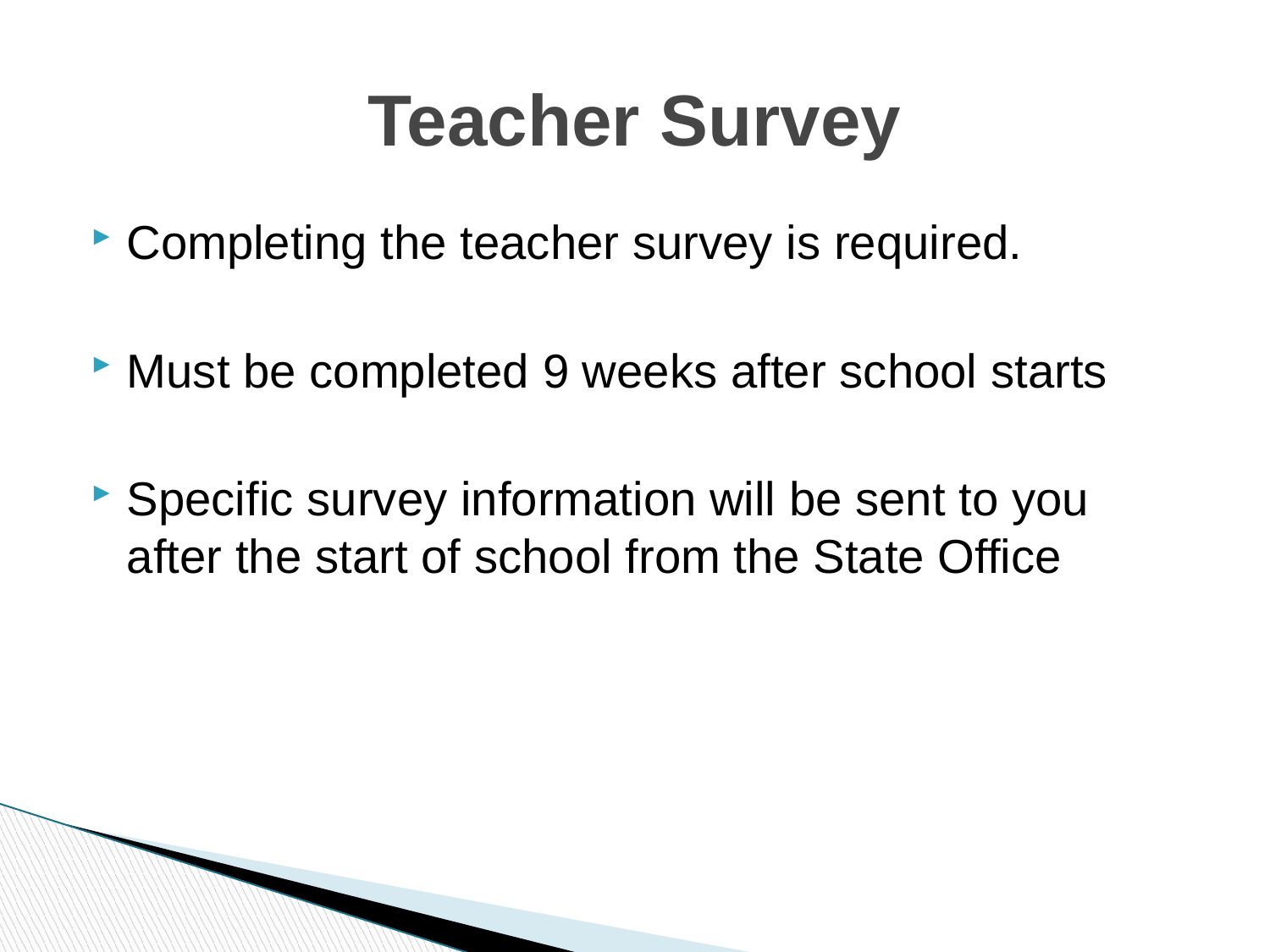

# Teacher Survey
Completing the teacher survey is required.

Must be completed 9 weeks after school starts

Specific survey information will be sent to you after the start of school from the State Office